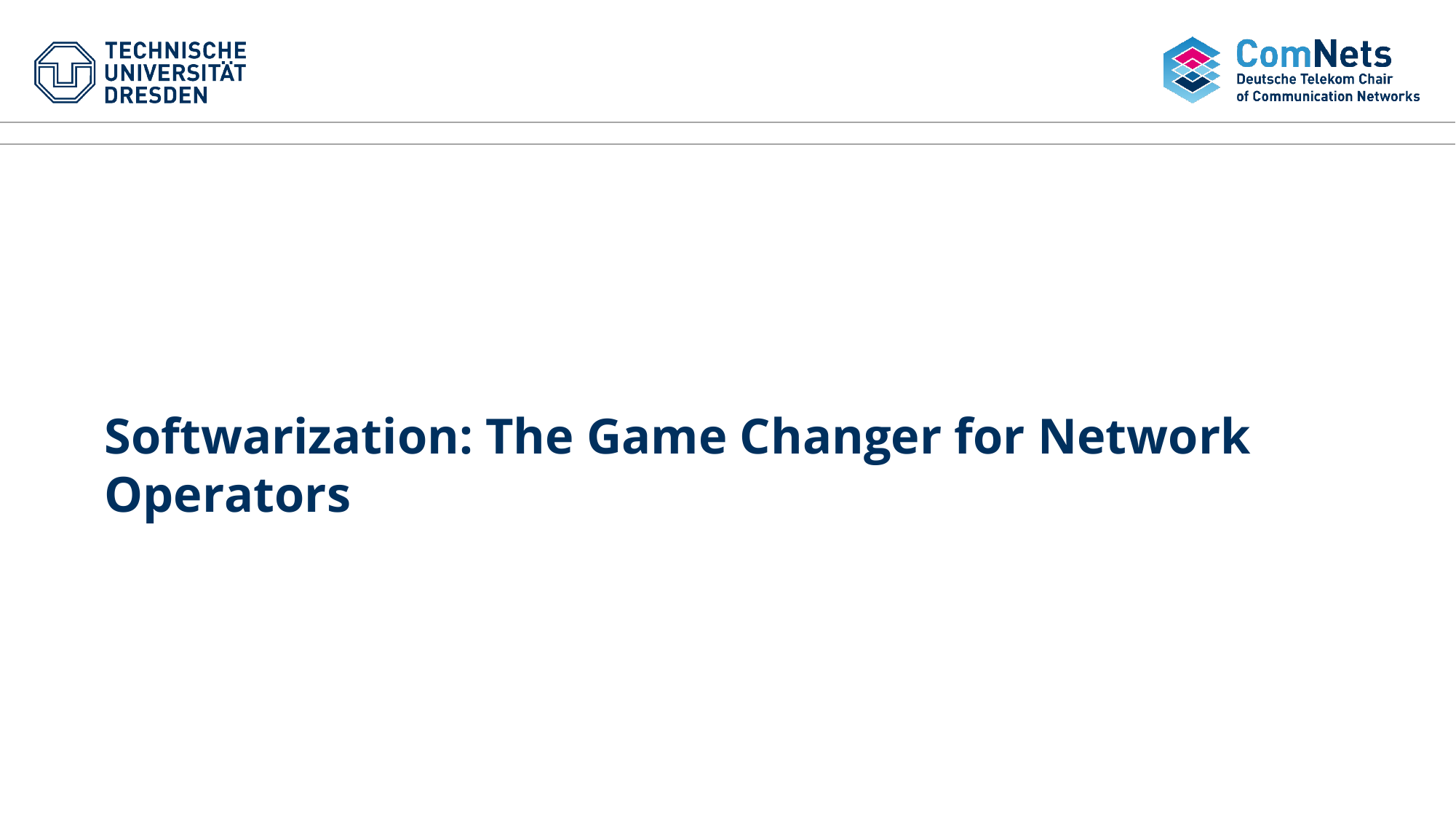

# Softwarization: The Game Changer for Network Operators